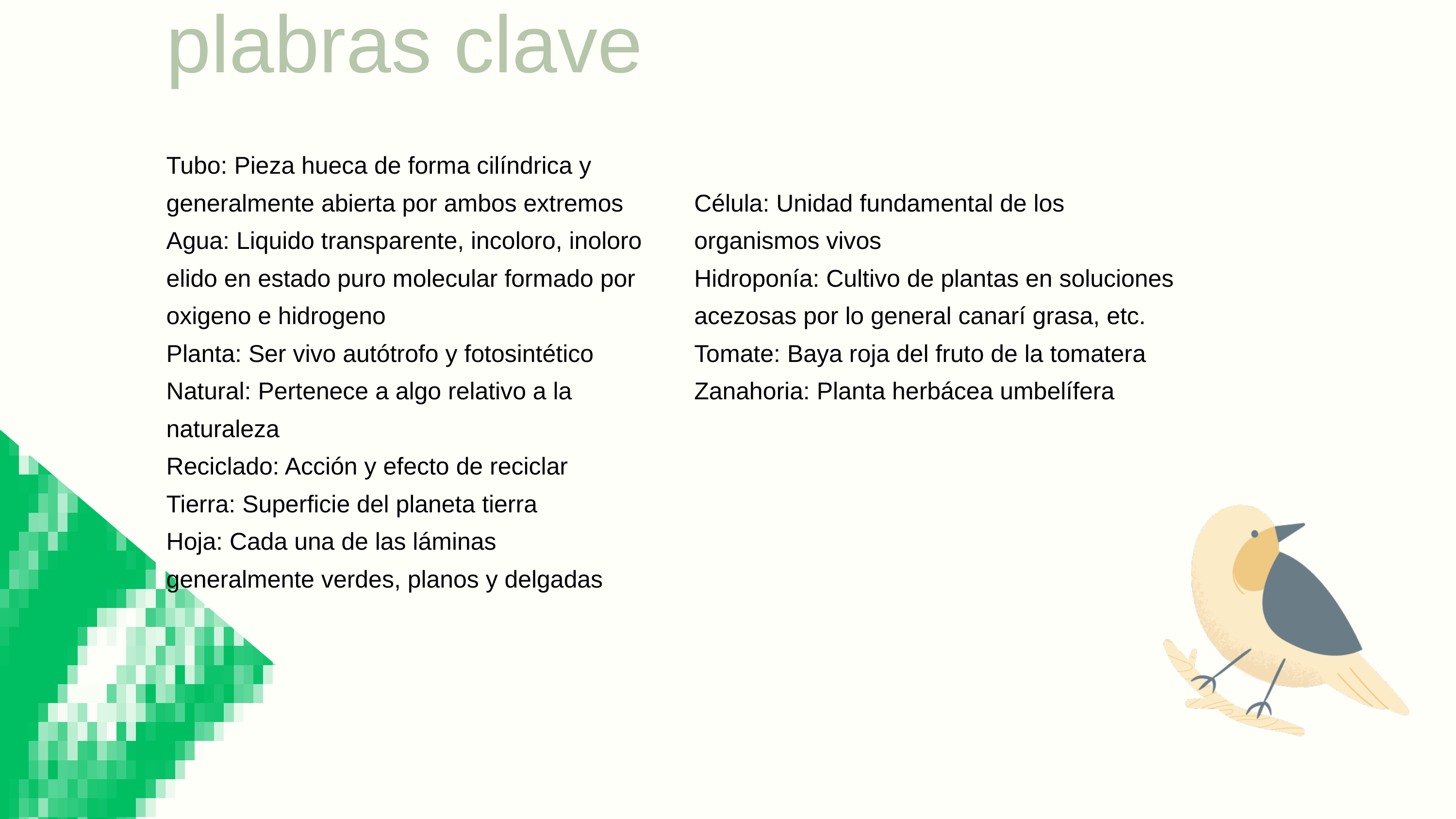

plabras clave
Tubo: Pieza hueca de forma cilíndrica y generalmente abierta por ambos extremos
Agua: Liquido transparente, incoloro, inoloro elido en estado puro molecular formado por oxigeno e hidrogeno
Planta: Ser vivo autótrofo y fotosintético
Natural: Pertenece a algo relativo a la naturaleza
Reciclado: Acción y efecto de reciclar
Tierra: Superficie del planeta tierra
Hoja: Cada una de las láminas generalmente verdes, planos y delgadas

Célula: Unidad fundamental de los organismos vivos
Hidroponía: Cultivo de plantas en soluciones acezosas por lo general canarí grasa, etc.
Tomate: Baya roja del fruto de la tomatera
Zanahoria: Planta herbácea umbelífera